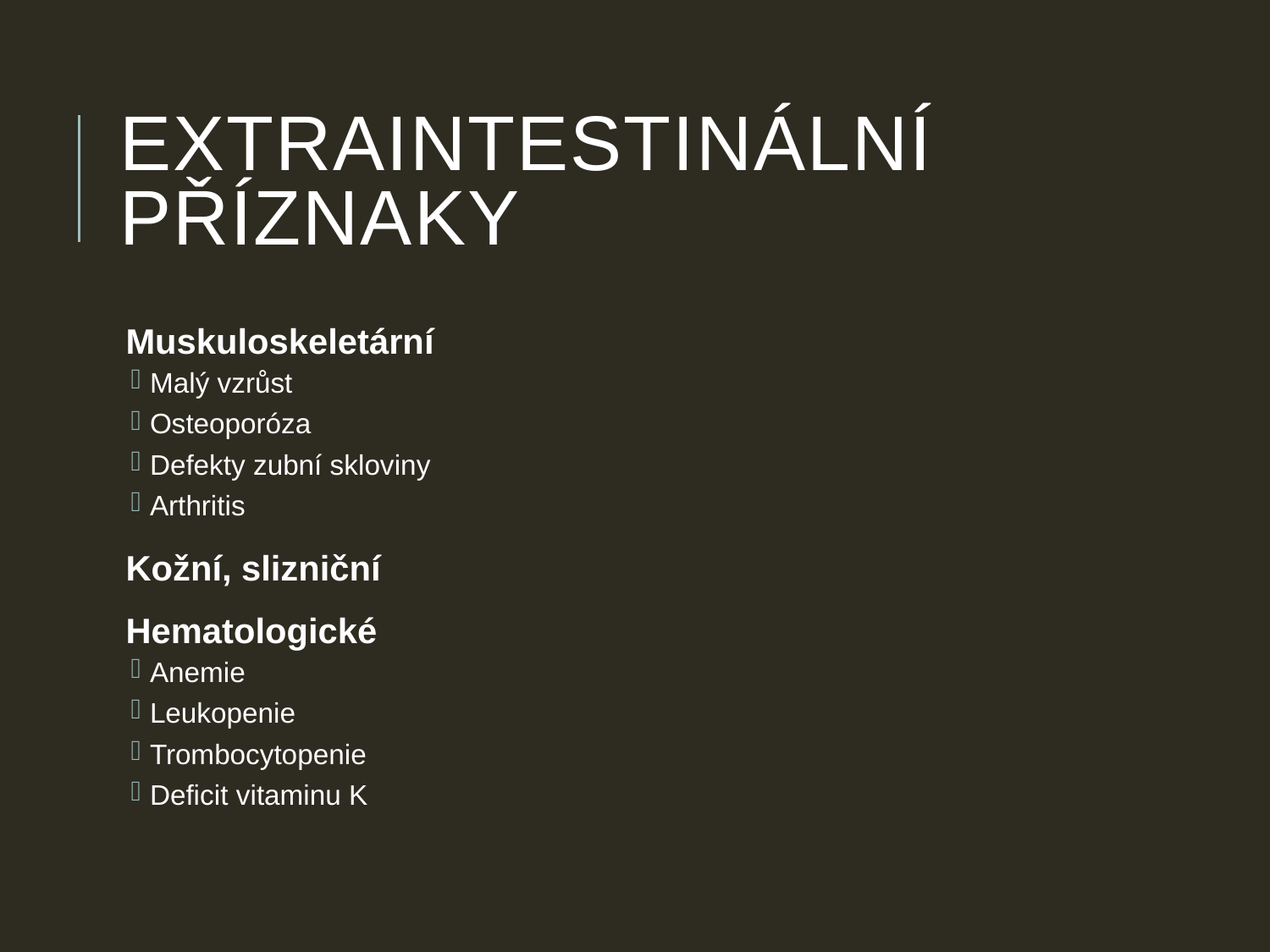

# Extraintestinální příznaky
Muskuloskeletární
Malý vzrůst
Osteoporóza
Defekty zubní skloviny
Arthritis
Kožní, slizniční
Hematologické
Anemie
Leukopenie
Trombocytopenie
Deficit vitaminu K